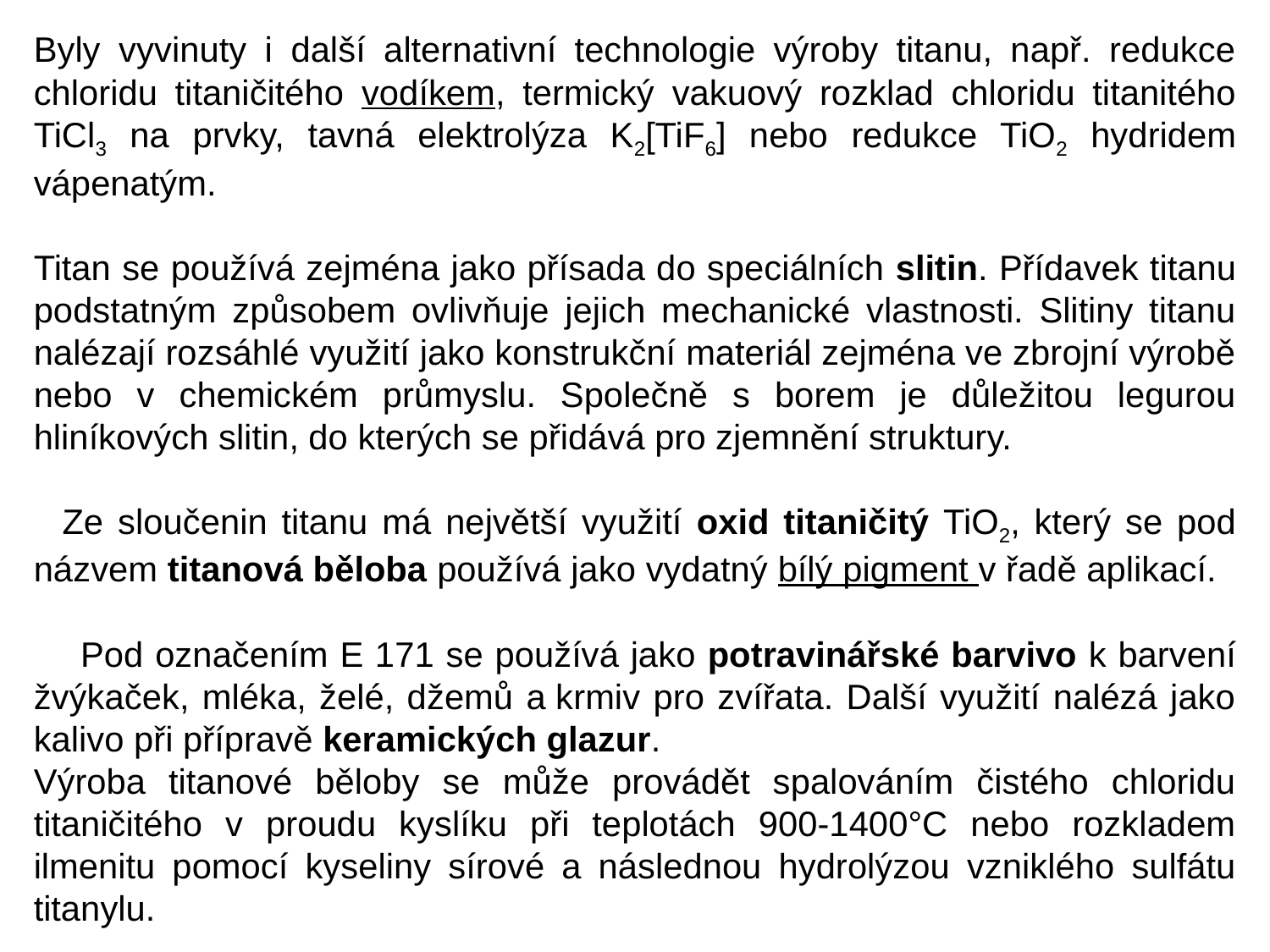

Byly vyvinuty i další alternativní technologie výroby titanu, např. redukce chloridu titaničitého vodíkem, termický vakuový rozklad chloridu titanitého TiCl3 na prvky, tavná elektrolýza K2[TiF6] nebo redukce TiO2 hydridem vápenatým.

Titan se používá zejména jako přísada do speciálních slitin. Přídavek titanu podstatným způsobem ovlivňuje jejich mechanické vlastnosti. Slitiny titanu nalézají rozsáhlé využití jako konstrukční materiál zejména ve zbrojní výrobě nebo v chemickém průmyslu. Společně s borem je důležitou legurou hliníkových slitin, do kterých se přidává pro zjemnění struktury.

  Ze sloučenin titanu má největší využití oxid titaničitý TiO2, který se pod názvem titanová běloba používá jako vydatný bílý pigment v řadě aplikací.
    Pod označením E 171 se používá jako potravinářské barvivo k barvení žvýkaček, mléka, želé, džemů a krmiv pro zvířata. Další využití nalézá jako kalivo při přípravě keramických glazur.
Výroba titanové běloby se může provádět spalováním čistého chloridu titaničitého v proudu kyslíku při teplotách 900-1400°C nebo rozkladem ilmenitu pomocí kyseliny sírové a následnou hydrolýzou vzniklého sulfátu titanylu.